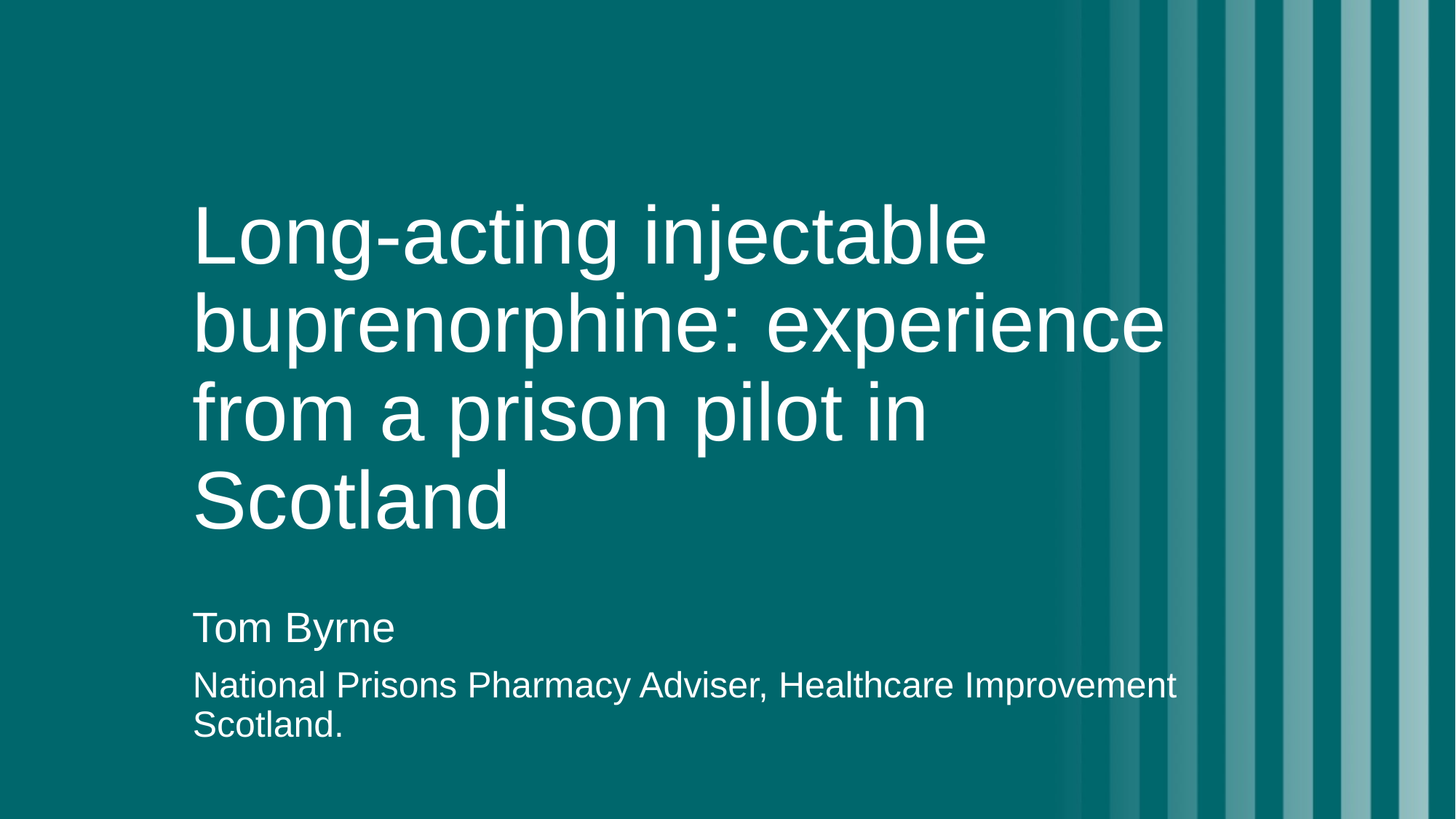

# Long-acting injectable buprenorphine: experience from a prison pilot in Scotland
Tom Byrne
National Prisons Pharmacy Adviser, Healthcare Improvement Scotland.